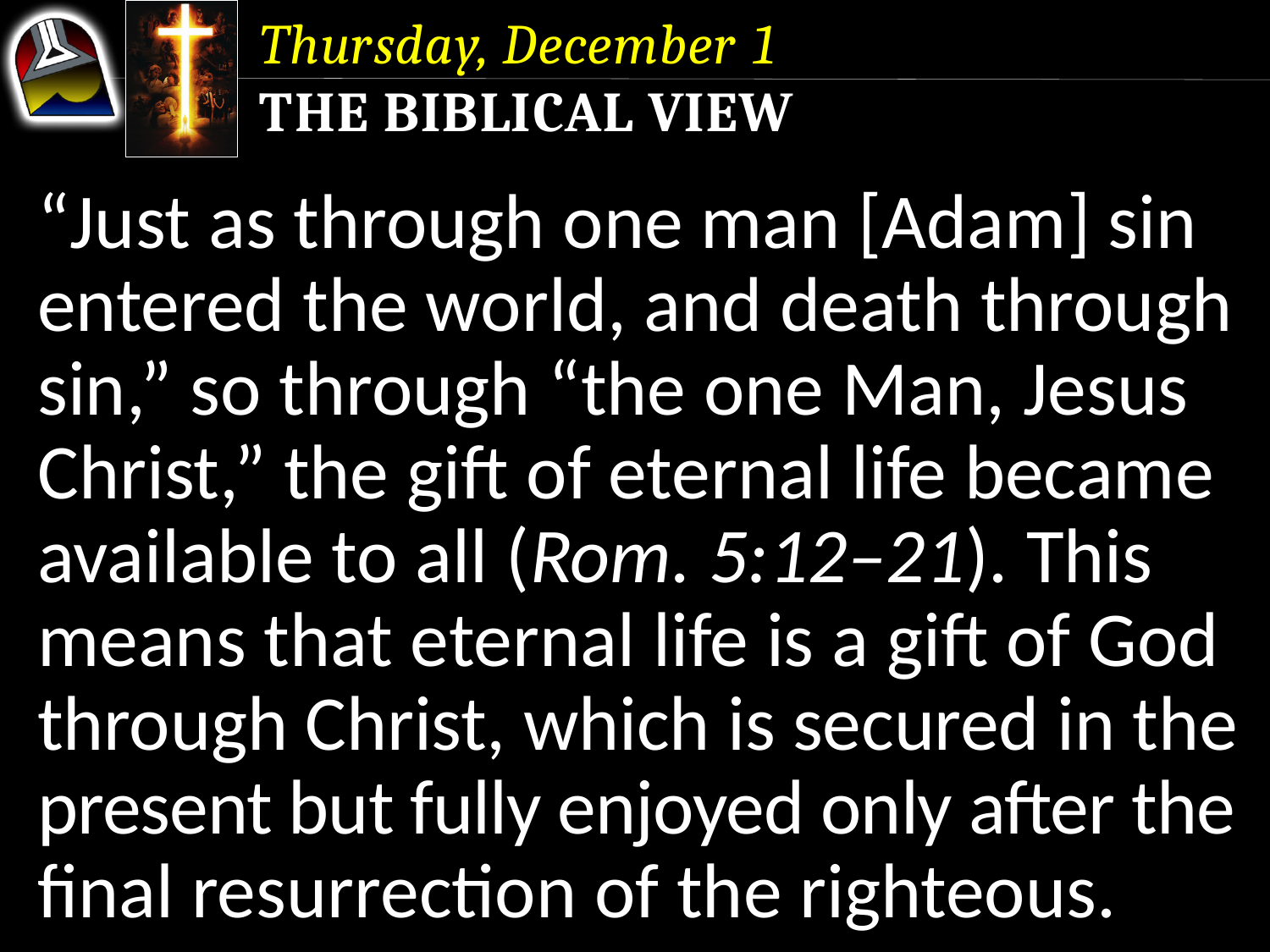

Thursday, December 1
The Biblical View
“Just as through one man [Adam] sin entered the world, and death through sin,” so through “the one Man, Jesus Christ,” the gift of eternal life became available to all (Rom. 5:12–21). This means that eternal life is a gift of God through Christ, which is secured in the present but fully enjoyed only after the final resurrection of the righteous.
“Just as through one man [Adam] sin entered the world, and death through sin,” so through “the one Man, Jesus Christ,” the gift of eternal life became available to all (Rom. 5:12–21).